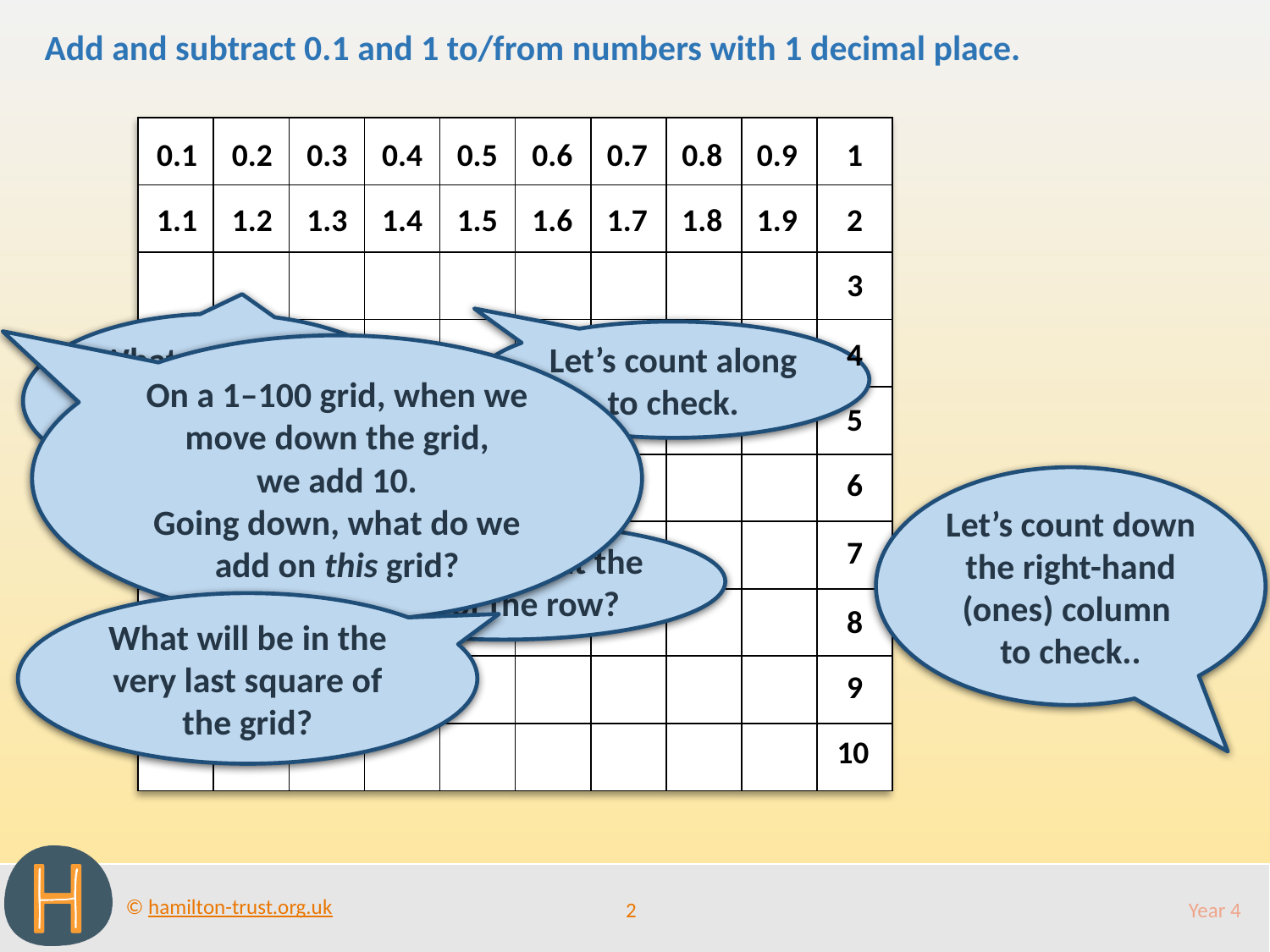

Add and subtract 0.1 and 1 to/from numbers with 1 decimal place.
|  |  |  |  |  |  |  |  |  |  |
| --- | --- | --- | --- | --- | --- | --- | --- | --- | --- |
|  |  |  |  |  |  |  |  |  |  |
|  |  |  |  |  |  |  |  |  |  |
|  |  |  |  |  |  |  |  |  |  |
|  |  |  |  |  |  |  |  |  |  |
|  |  |  |  |  |  |  |  |  |  |
|  |  |  |  |  |  |  |  |  |  |
|  |  |  |  |  |  |  |  |  |  |
|  |  |  |  |  |  |  |  |  |  |
|  |  |  |  |  |  |  |  |  |  |
0.2
0.3
0.4
0.5
0.6
0.7
0.8
0.9
1
0.1
1.1
1.2
1.3
1.4
1.5
1.6
1.7
1.8
1.9
2
3
What will be the first 3 numbers in the next row?
Let’s count along to check.
4
On a 1–100 grid, when we move down the grid,
we add 10.
Going down, what do we add on this grid?
5
6
Let’s count down the right-hand (ones) column  to check..
What will be at the end of the row?
7
What will be in the very last square of the grid?
8
9
10
2
Year 4